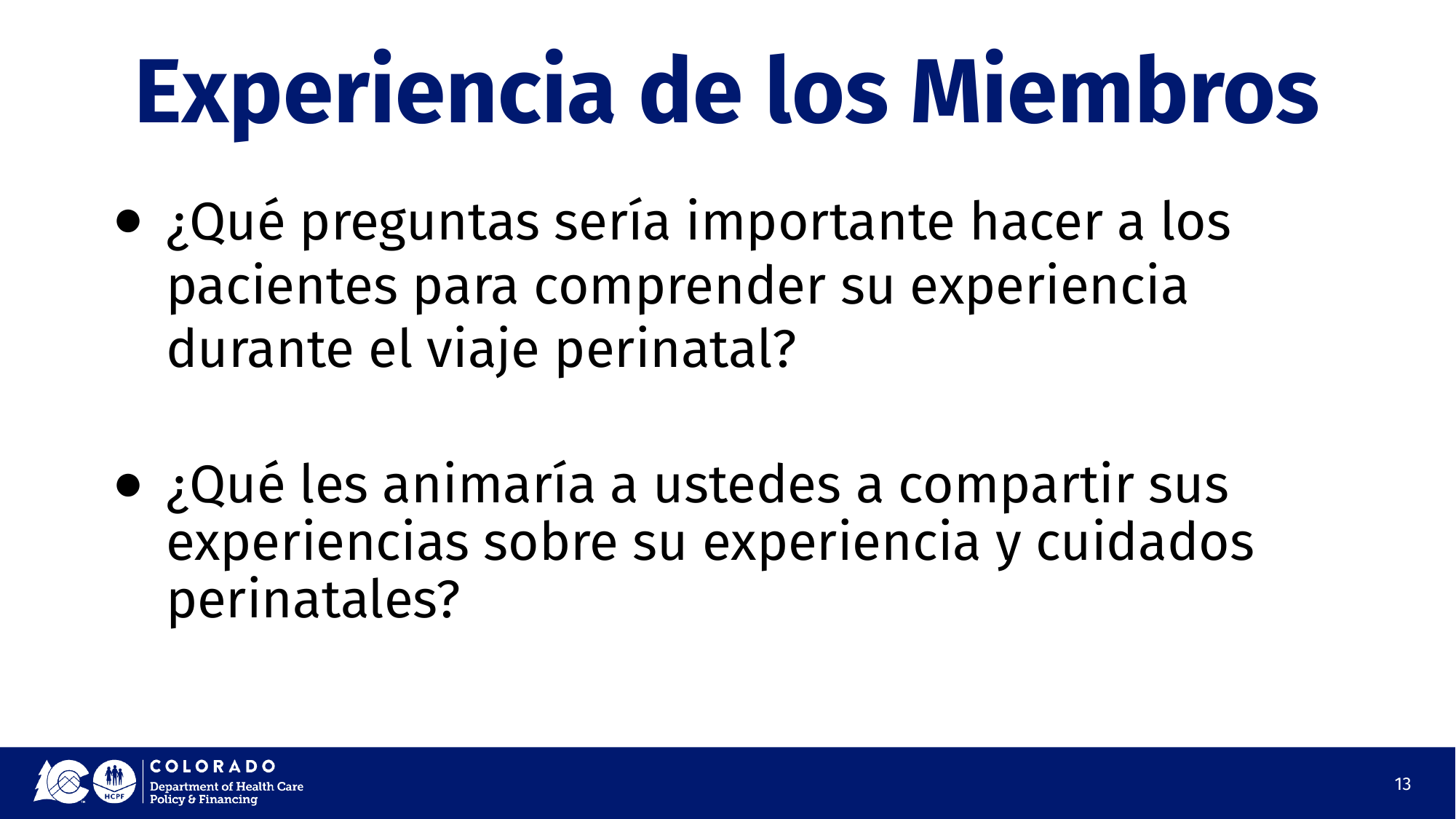

# Experiencia de los Miembros
¿Qué preguntas sería importante hacer a los pacientes para comprender su experiencia durante el viaje perinatal?

¿Qué les animaría a ustedes a compartir sus experiencias sobre su experiencia y cuidados perinatales?
13